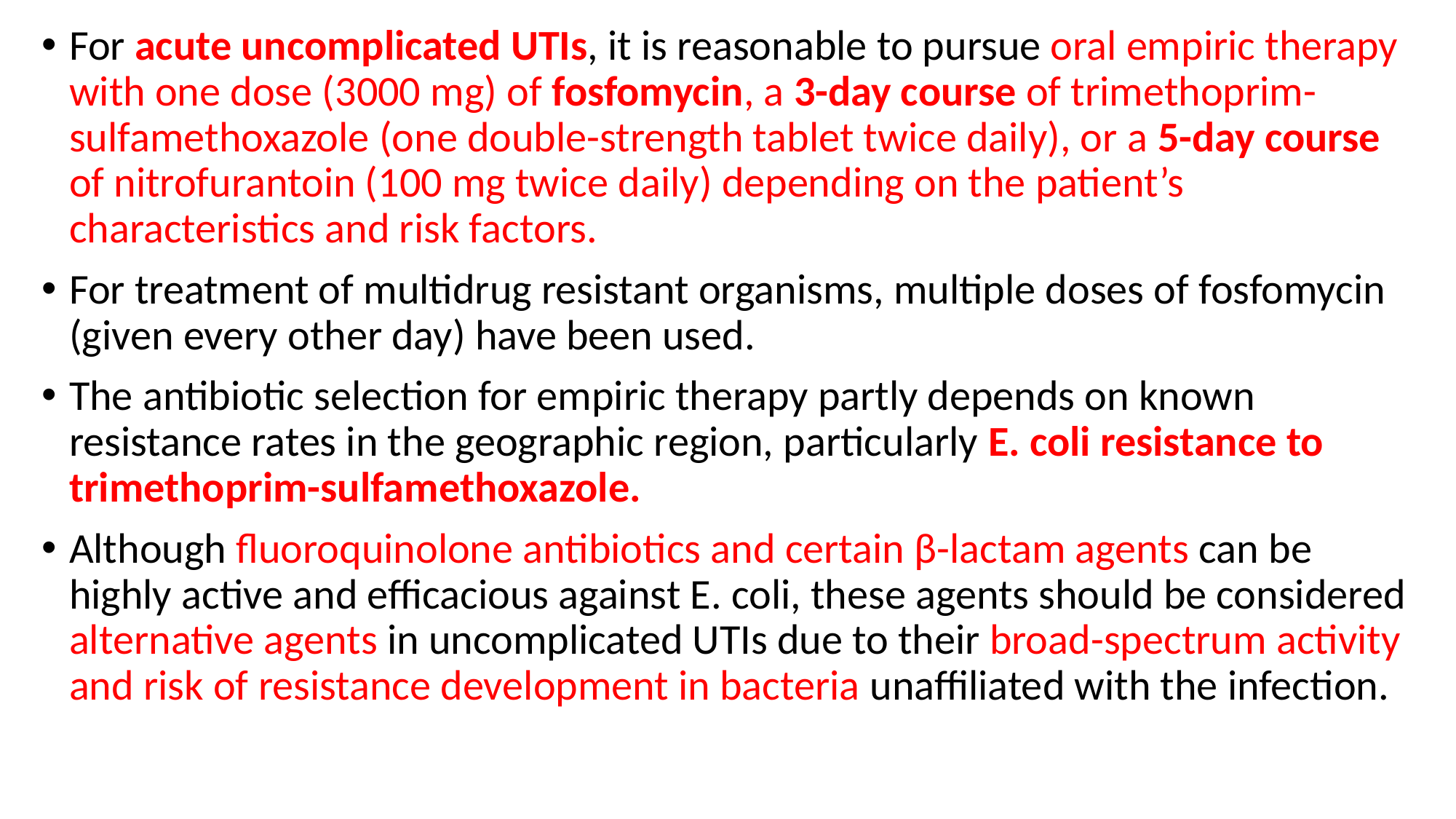

For acute uncomplicated UTIs, it is reasonable to pursue oral empiric therapy with one dose (3000 mg) of fosfomycin, a 3-day course of trimethoprim-sulfamethoxazole (one double-strength tablet twice daily), or a 5-day course of nitrofurantoin (100 mg twice daily) depending on the patient’s characteristics and risk factors.
For treatment of multidrug resistant organisms, multiple doses of fosfomycin (given every other day) have been used.
The antibiotic selection for empiric therapy partly depends on known resistance rates in the geographic region, particularly E. coli resistance to trimethoprim-sulfamethoxazole.
Although fluoroquinolone antibiotics and certain β-lactam agents can be highly active and efficacious against E. coli, these agents should be considered alternative agents in uncomplicated UTIs due to their broad-spectrum activity and risk of resistance development in bacteria unaffiliated with the infection.